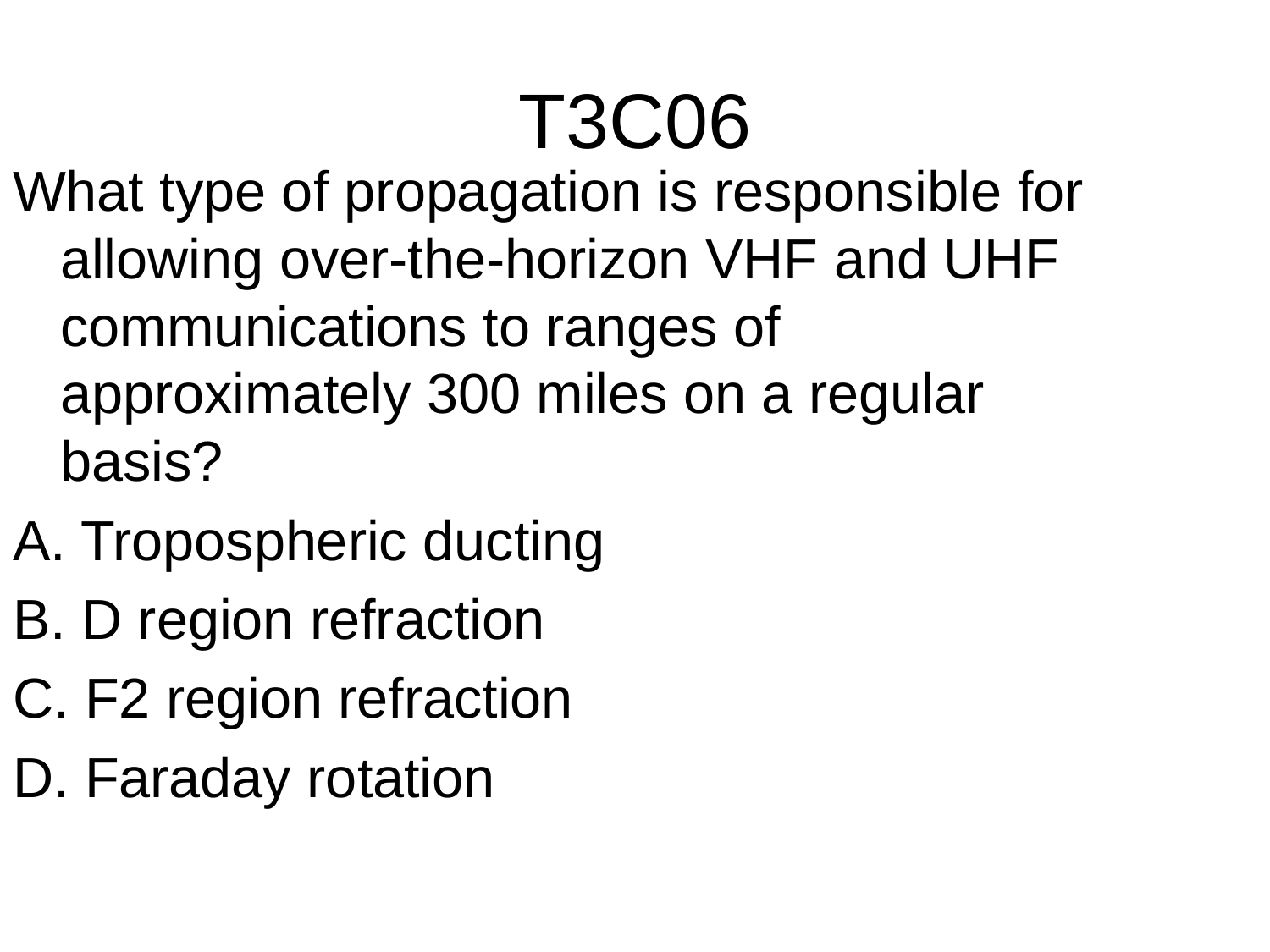

# T3C06
What type of propagation is responsible for allowing over-the-horizon VHF and UHF communications to ranges of approximately 300 miles on a regular basis?
A. Tropospheric ducting
B. D region refraction
C. F2 region refraction
D. Faraday rotation